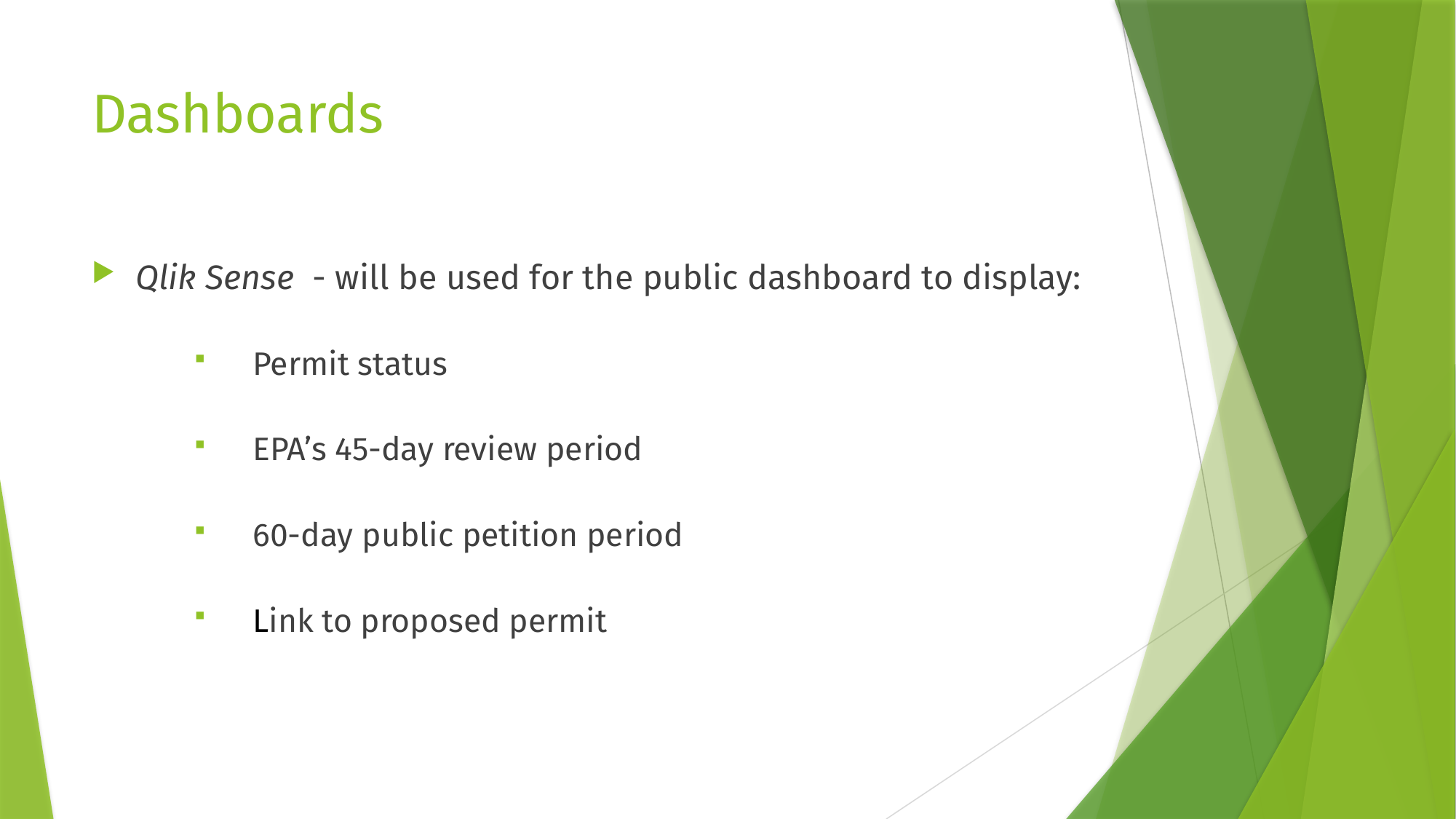

# Dashboards
Qlik Sense  - will be used for the public dashboard to display:
Permit status
EPA’s 45-day review period
60-day public petition period
Link to proposed permit